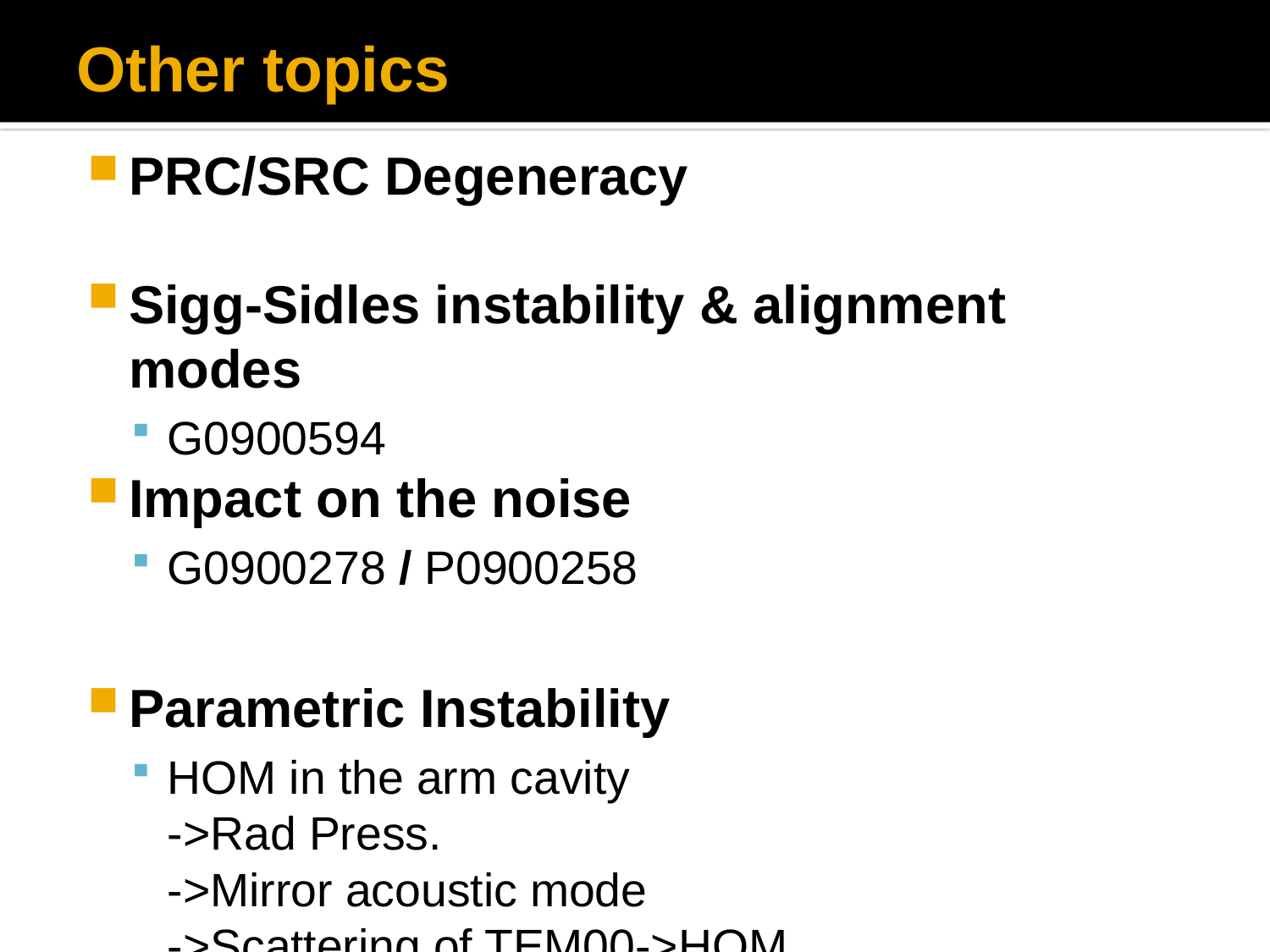

# Other topics
PRC/SRC Degeneracy

Sigg-Sidles instability & alignment modes
G0900594
Impact on the noise
G0900278 / P0900258

Parametric Instability
HOM in the arm cavity
->Rad Press.
->Mirror acoustic mode
->Scattering of TEM00->HOM